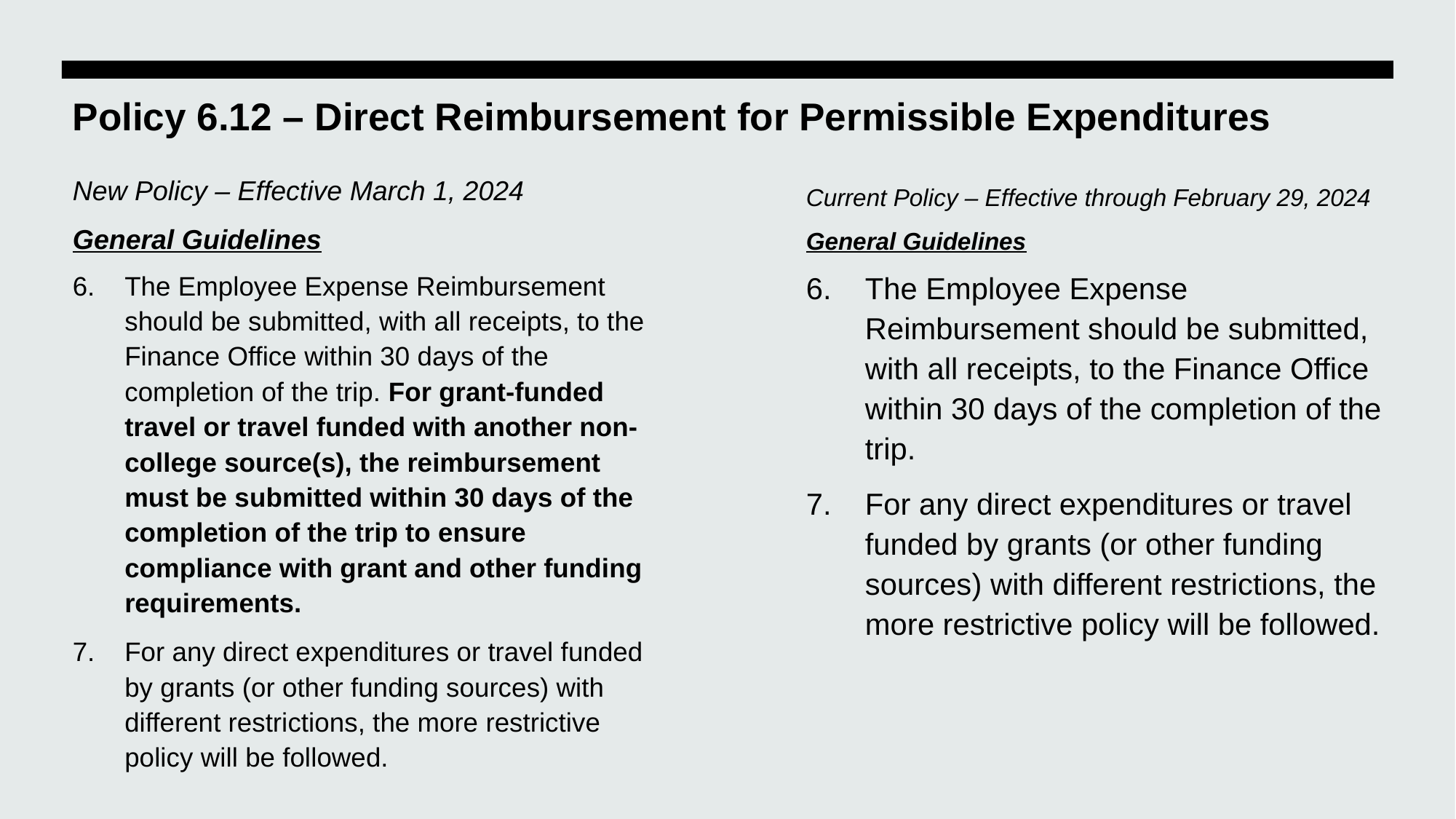

# Policy 6.12 – Direct Reimbursement for Permissible Expenditures
New Policy – Effective March 1, 2024
General Guidelines
Current Policy – Effective through February 29, 2024
General Guidelines
The Employee Expense Reimbursement should be submitted, with all receipts, to the Finance Office within 30 days of the completion of the trip. For grant-funded travel or travel funded with another non-college source(s), the reimbursement must be submitted within 30 days of the completion of the trip to ensure compliance with grant and other funding requirements.
For any direct expenditures or travel funded by grants (or other funding sources) with different restrictions, the more restrictive policy will be followed.
The Employee Expense Reimbursement should be submitted, with all receipts, to the Finance Office within 30 days of the completion of the trip.
For any direct expenditures or travel funded by grants (or other funding sources) with different restrictions, the more restrictive policy will be followed.